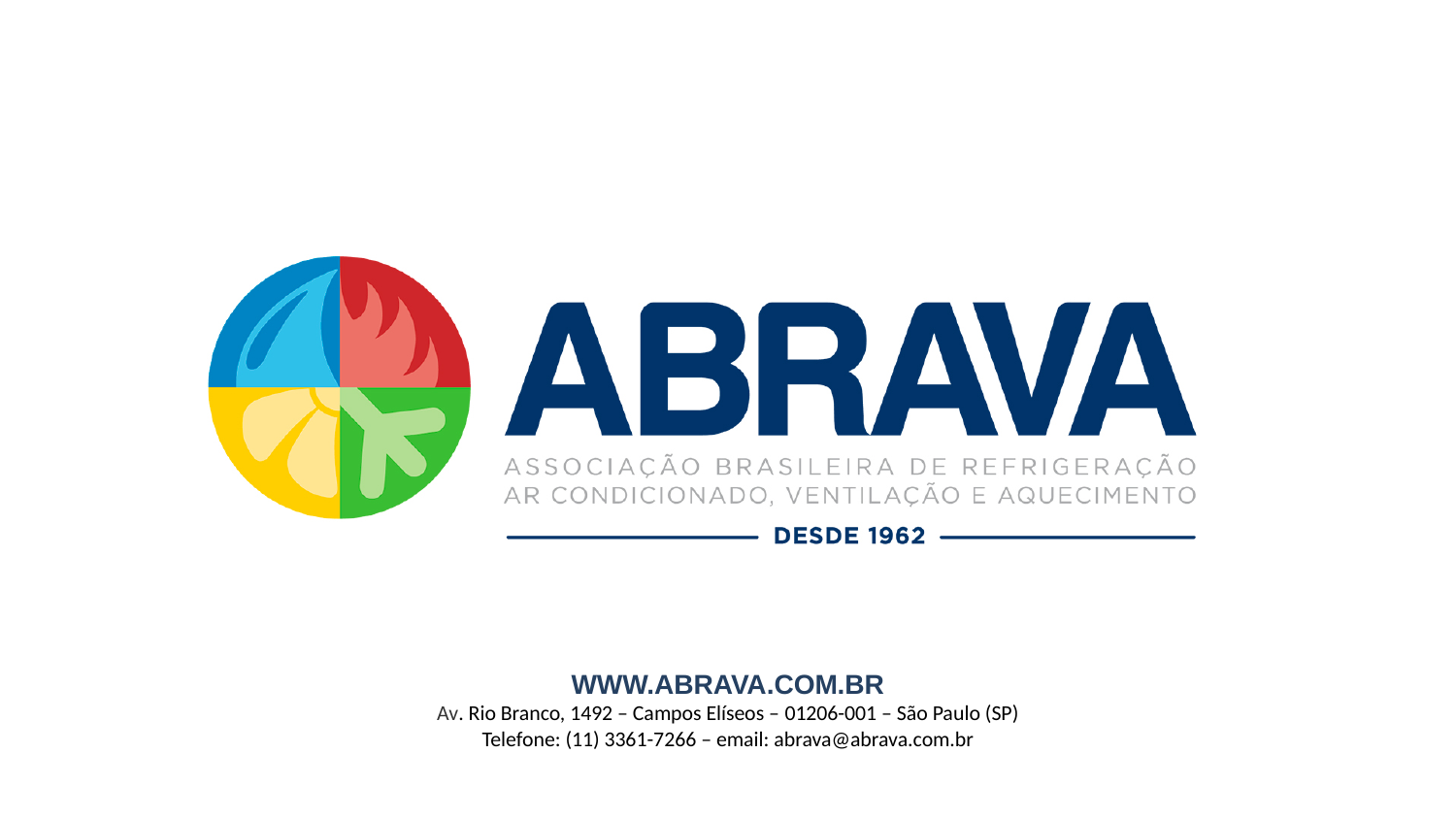

WWW.ABRAVA.COM.BR
Av. Rio Branco, 1492 – Campos Elíseos – 01206-001 – São Paulo (SP)
Telefone: (11) 3361-7266 – email: abrava@abrava.com.br